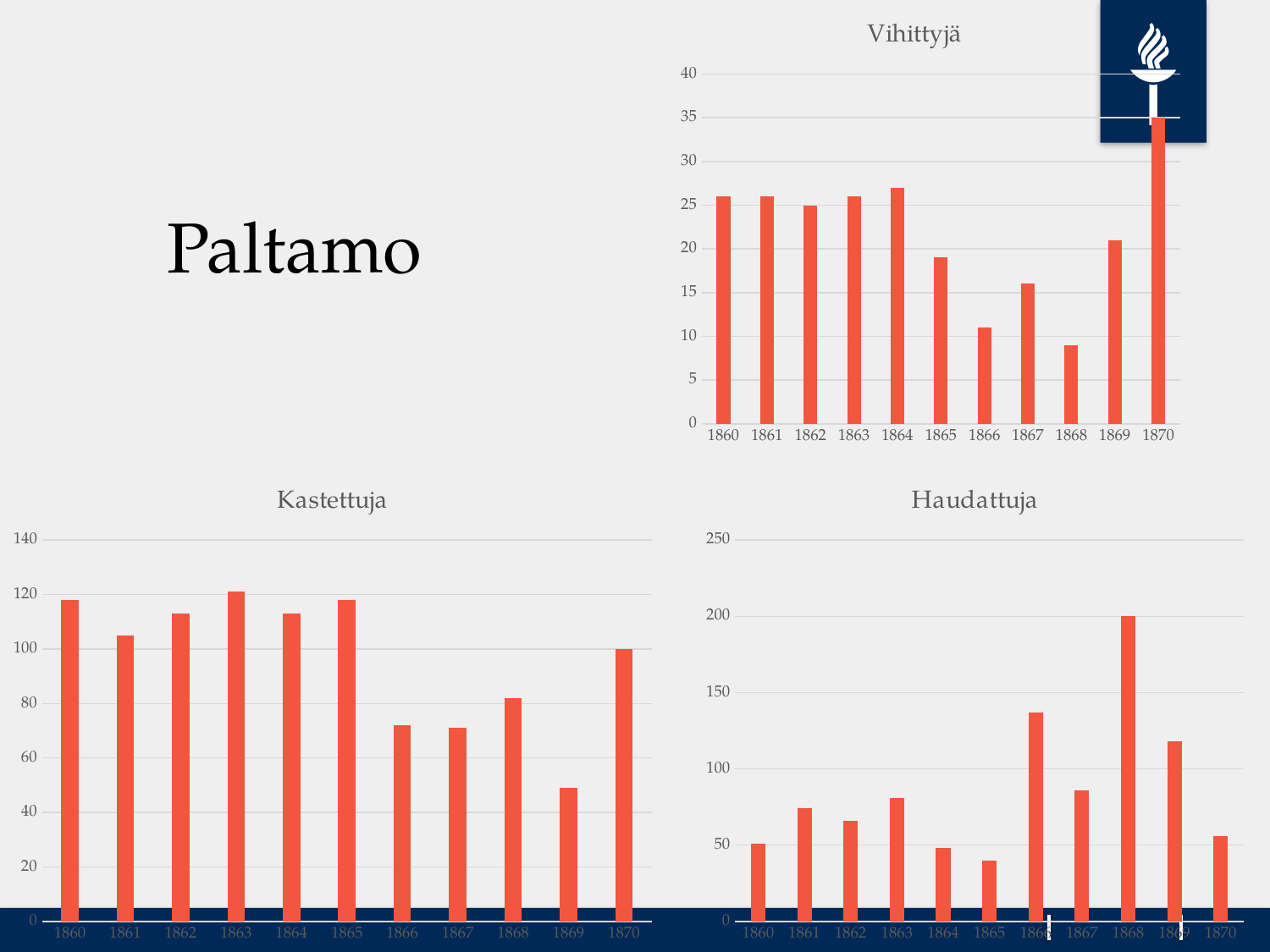

### Chart:

| Category | Vihittyjä |
|---|---|
| 1860 | 26.0 |
| 1861 | 26.0 |
| 1862 | 25.0 |
| 1863 | 26.0 |
| 1864 | 27.0 |
| 1865 | 19.0 |
| 1866 | 11.0 |
| 1867 | 16.0 |
| 1868 | 9.0 |
| 1869 | 21.0 |
| 1870 | 35.0 |
Paltamo

### Chart:

| Category | Kastettuja |
|---|---|
| 1860 | 118.0 |
| 1861 | 105.0 |
| 1862 | 113.0 |
| 1863 | 121.0 |
| 1864 | 113.0 |
| 1865 | 118.0 |
| 1866 | 72.0 |
| 1867 | 71.0 |
| 1868 | 82.0 |
| 1869 | 49.0 |
| 1870 | 100.0 |

### Chart:

| Category | Haudattuja |
|---|---|
| 1860 | 51.0 |
| 1861 | 74.0 |
| 1862 | 66.0 |
| 1863 | 81.0 |
| 1864 | 48.0 |
| 1865 | 40.0 |
| 1866 | 137.0 |
| 1867 | 86.0 |
| 1868 | 200.0 |
| 1869 | 118.0 |
| 1870 | 56.0 |